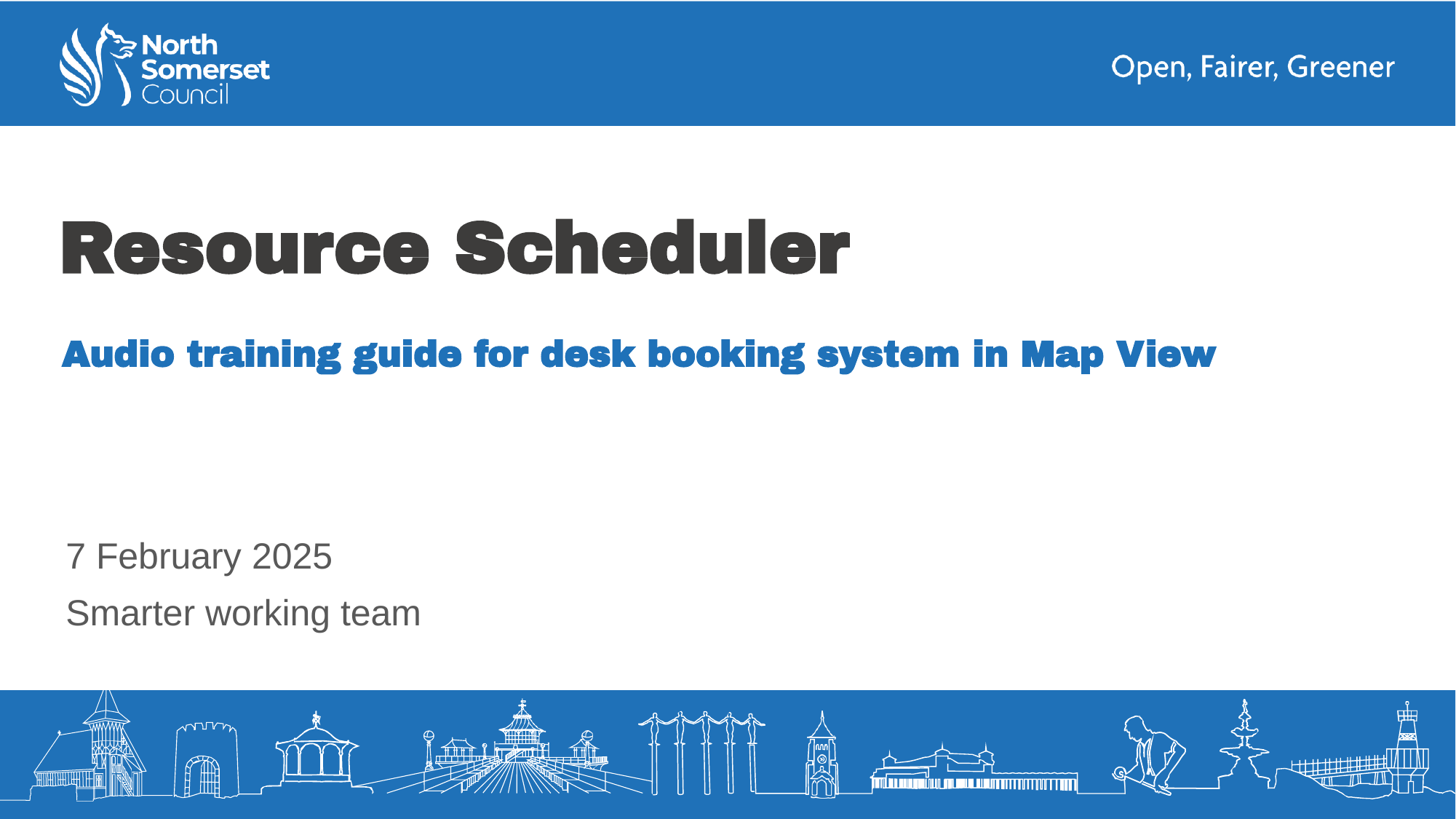

# Resource Scheduler
Audio training guide for desk booking system in Map View

7 February 2025
Smarter working team